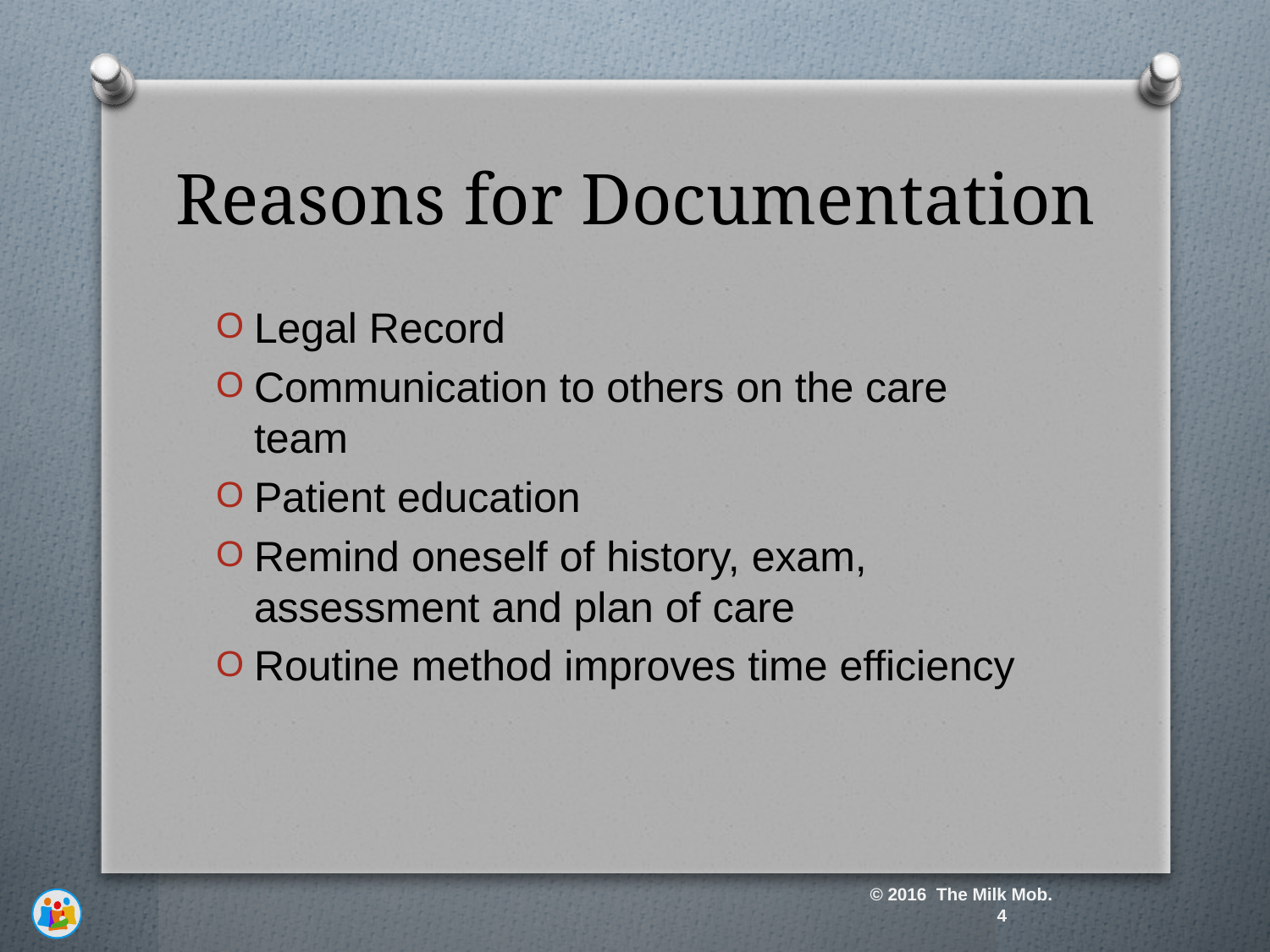

# Reasons for Documentation
Legal Record
Communication to others on the care team
Patient education
Remind oneself of history, exam, assessment and plan of care
Routine method improves time efficiency